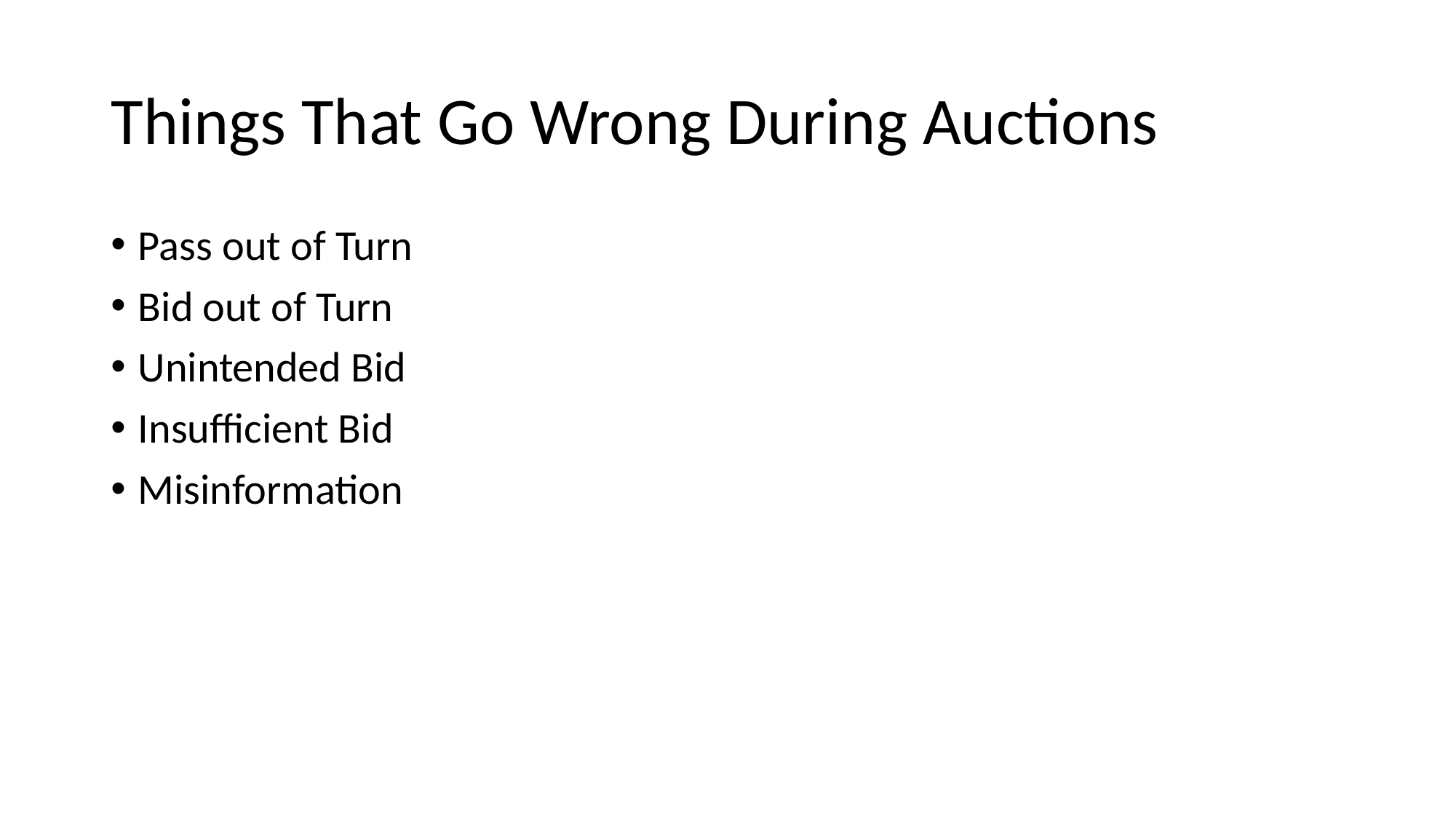

# Things That Go Wrong During Auctions
Pass out of Turn
Bid out of Turn
Unintended Bid
Insufficient Bid
Misinformation